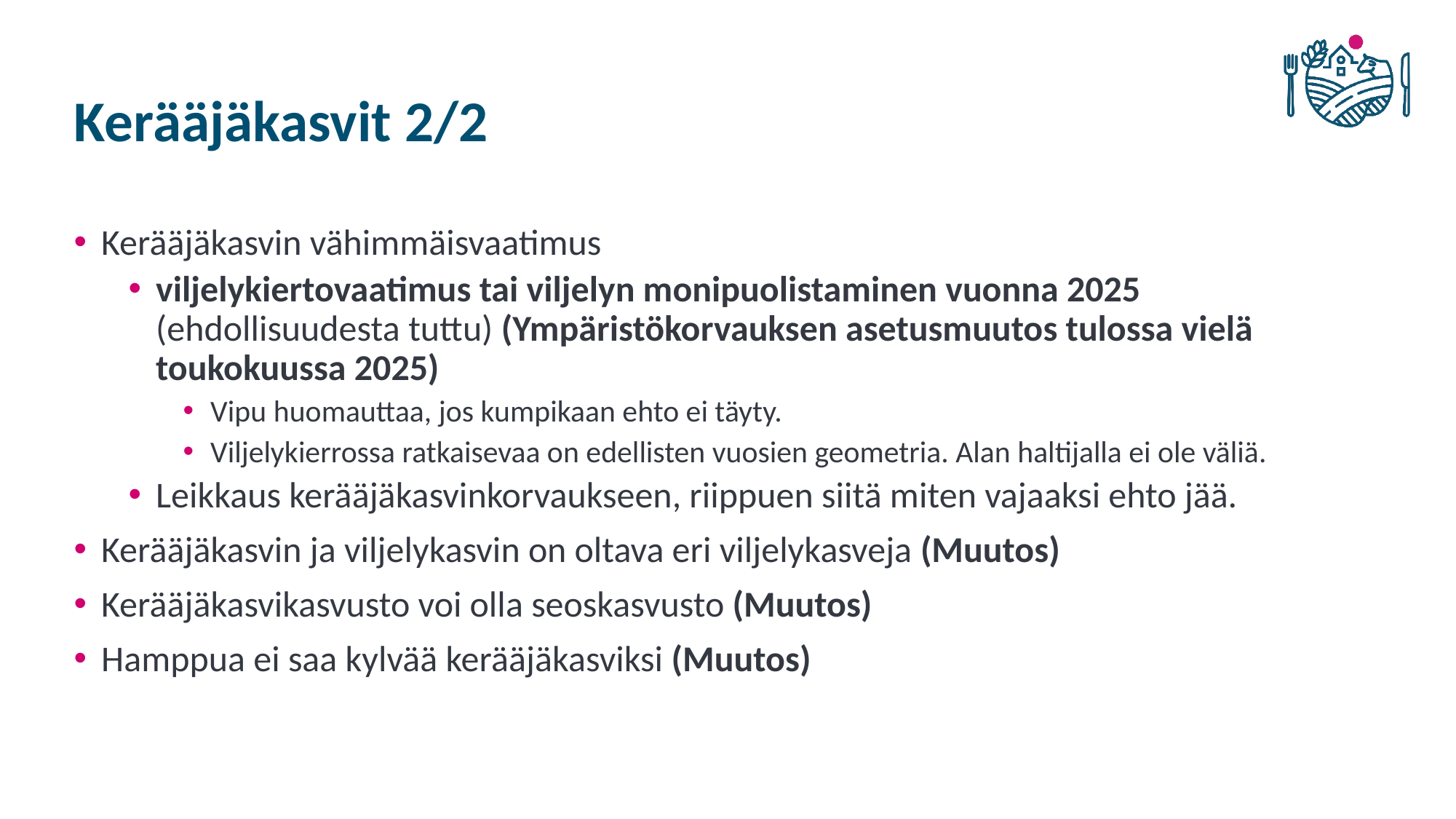

# Kerääjäkasvit 2/2
Kerääjäkasvin vähimmäisvaatimus
viljelykiertovaatimus tai viljelyn monipuolistaminen vuonna 2025 (ehdollisuudesta tuttu) (Ympäristökorvauksen asetusmuutos tulossa vielä toukokuussa 2025)
Vipu huomauttaa, jos kumpikaan ehto ei täyty.
Viljelykierrossa ratkaisevaa on edellisten vuosien geometria. Alan haltijalla ei ole väliä.
Leikkaus kerääjäkasvinkorvaukseen, riippuen siitä miten vajaaksi ehto jää.
Kerääjäkasvin ja viljelykasvin on oltava eri viljelykasveja (Muutos)
Kerääjäkasvikasvusto voi olla seoskasvusto (Muutos)
Hamppua ei saa kylvää kerääjäkasviksi (Muutos)